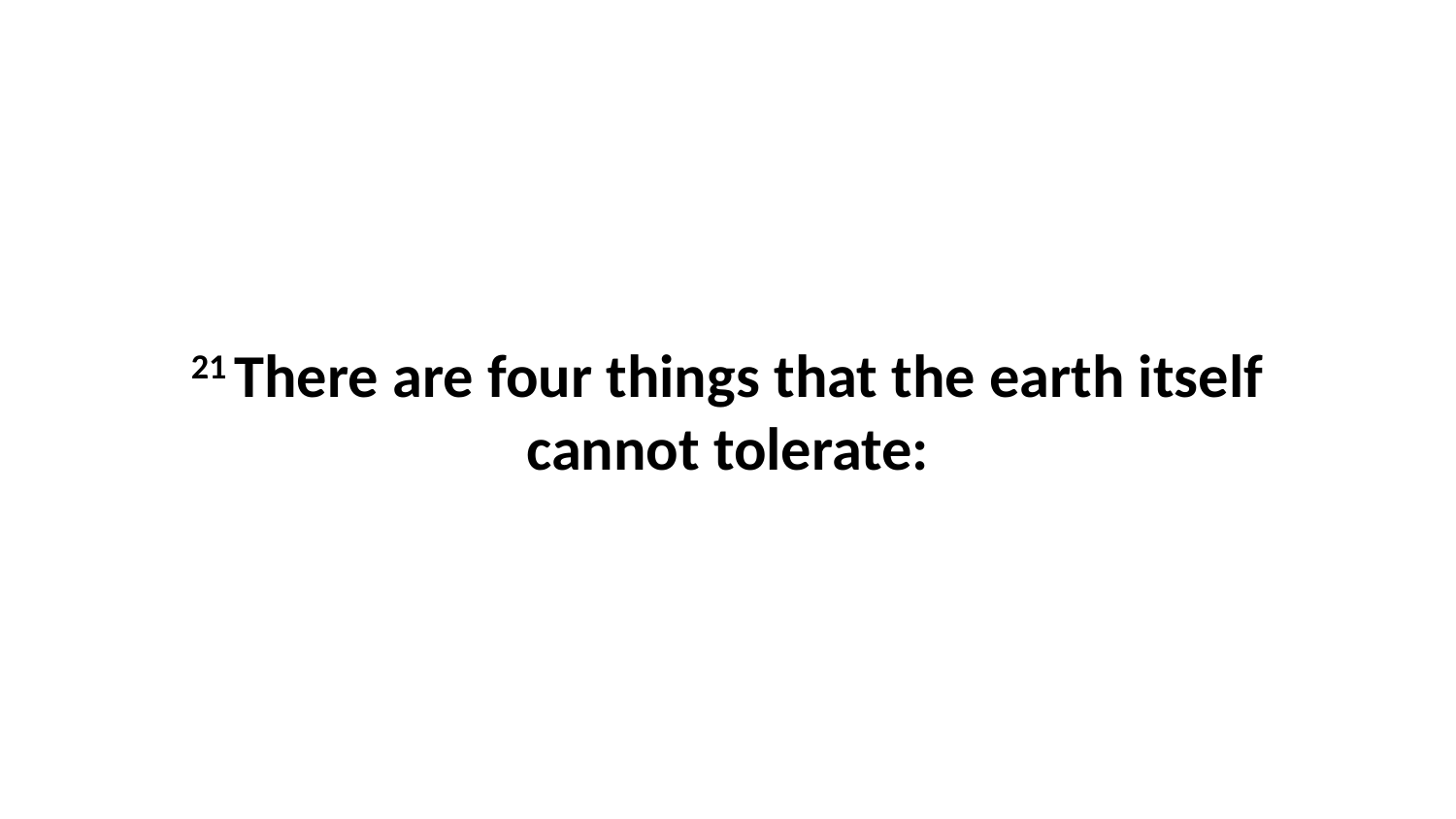

21 There are four things that the earth itself cannot tolerate: